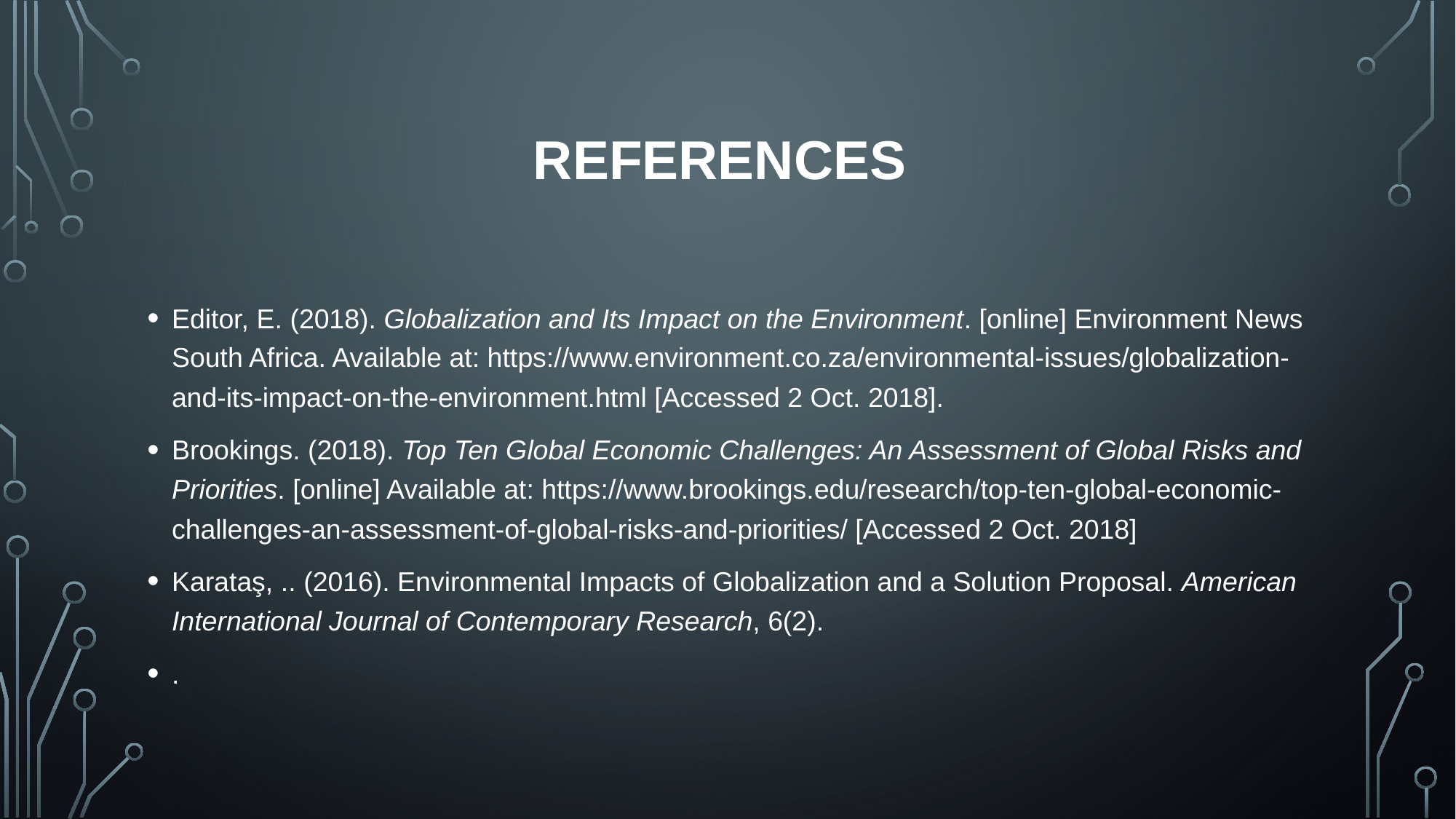

# REFERENCES
Editor, E. (2018). Globalization and Its Impact on the Environment. [online] Environment News South Africa. Available at: https://www.environment.co.za/environmental-issues/globalization-and-its-impact-on-the-environment.html [Accessed 2 Oct. 2018].
Brookings. (2018). Top Ten Global Economic Challenges: An Assessment of Global Risks and Priorities. [online] Available at: https://www.brookings.edu/research/top-ten-global-economic-challenges-an-assessment-of-global-risks-and-priorities/ [Accessed 2 Oct. 2018]
Karataş, .. (2016). Environmental Impacts of Globalization and a Solution Proposal. American International Journal of Contemporary Research, 6(2).
.